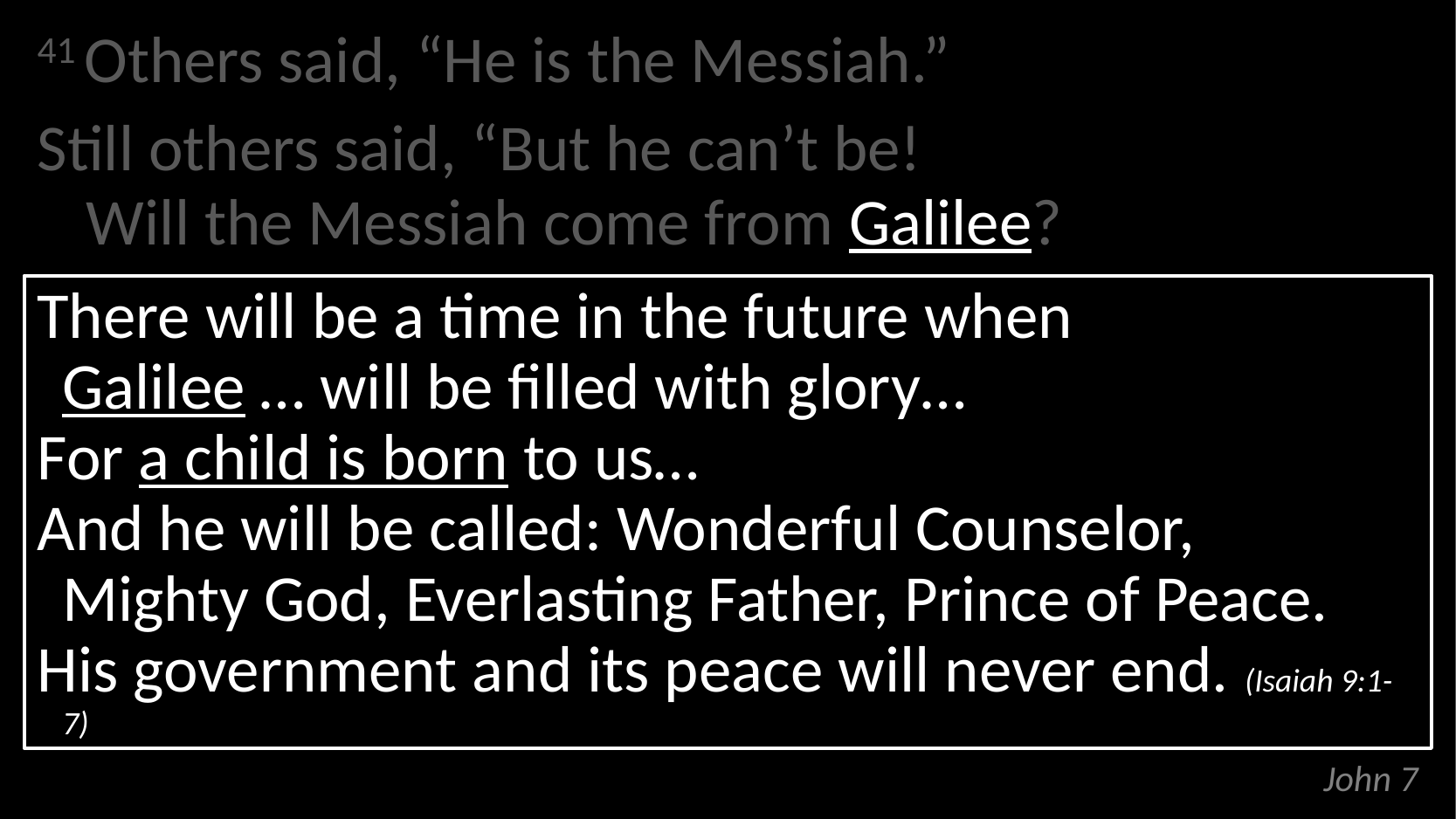

41 Others said, “He is the Messiah.”
Still others said, “But he can’t be!
Will the Messiah come from Galilee?
42 For the Scriptures clearly state
that the Messiah will be born
of the royal line of David, in Bethlehem,
the village where King David was born.”
There will be a time in the future when
Galilee … will be filled with glory…
For a child is born to us…
And he will be called: Wonderful Counselor,
Mighty God, Everlasting Father, Prince of Peace.
His government and its peace will never end. (Isaiah 9:1-7)
# John 7